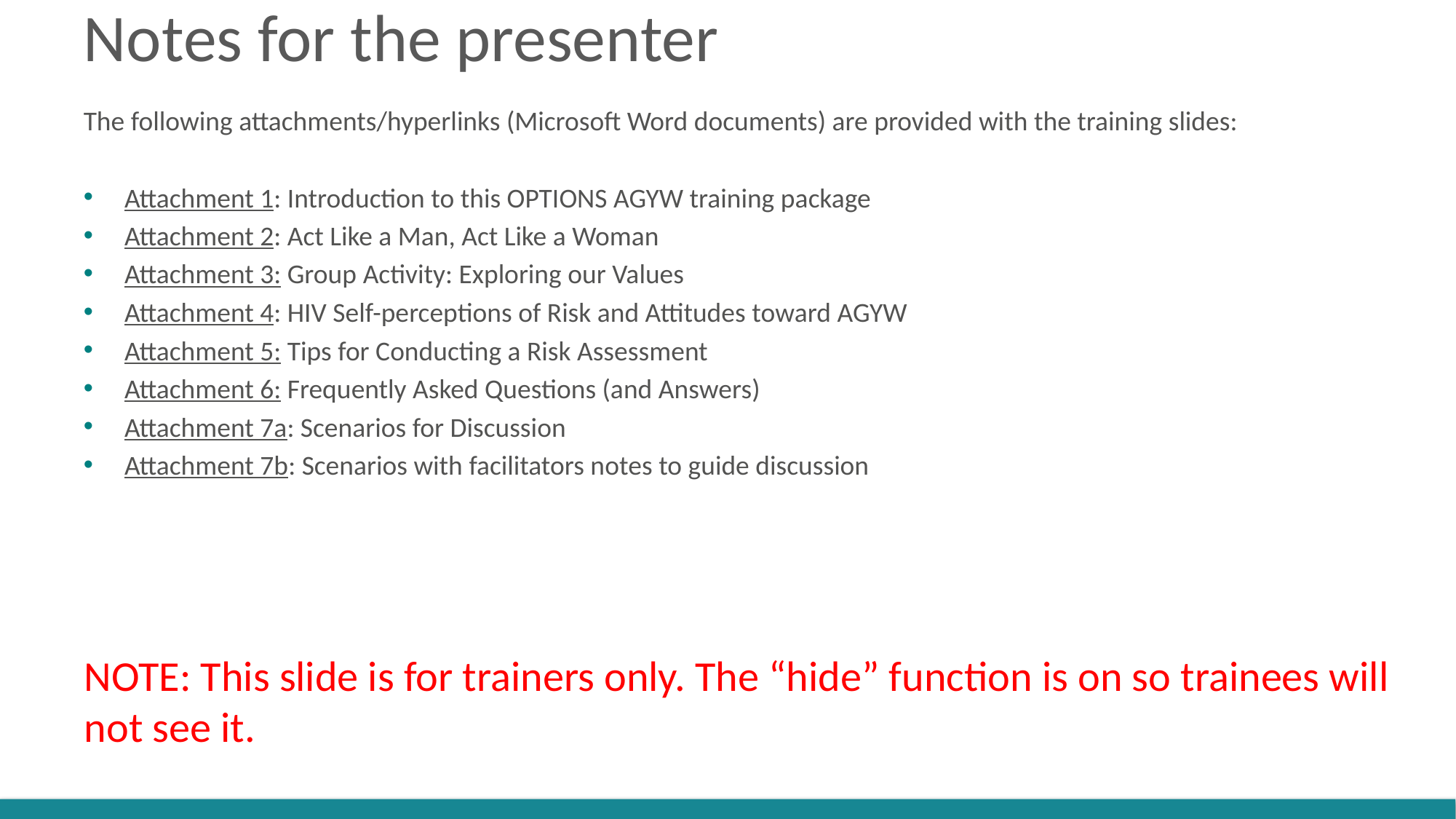

# Notes for the presenter
The following attachments/hyperlinks (Microsoft Word documents) are provided with the training slides:

Attachment 1: Introduction to this OPTIONS AGYW training package
Attachment 2: Act Like a Man, Act Like a Woman
Attachment 3: Group Activity: Exploring our Values
Attachment 4: HIV Self-perceptions of Risk and Attitudes toward AGYW
Attachment 5: Tips for Conducting a Risk Assessment
Attachment 6: Frequently Asked Questions (and Answers)
Attachment 7a: Scenarios for Discussion
Attachment 7b: Scenarios with facilitators notes to guide discussion

NOTE: This slide is for trainers only. The “hide” function is on so trainees will not see it.